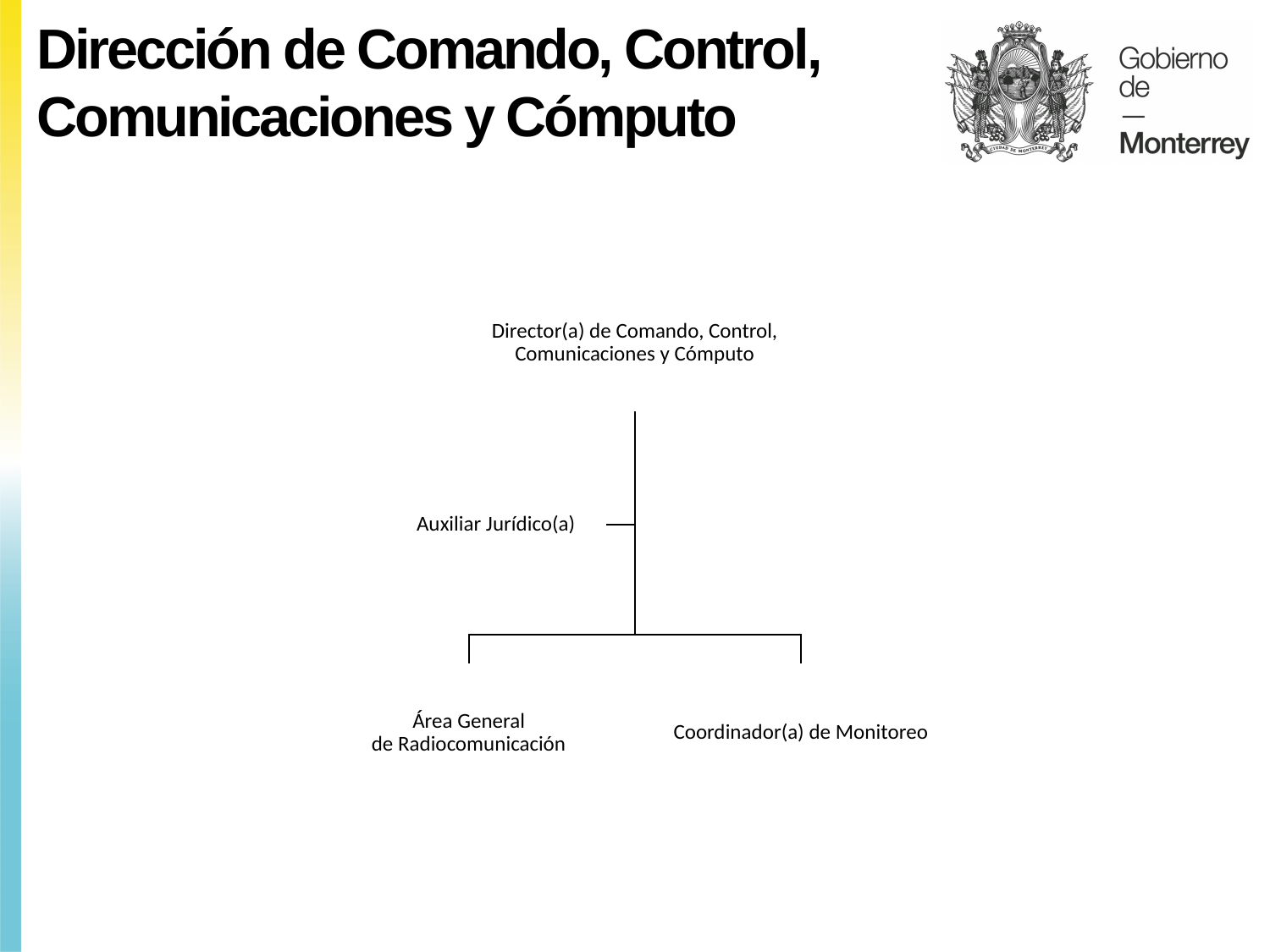

Dirección de Comando, Control, Comunicaciones y Cómputo
Director(a) de Comando, Control, Comunicaciones y Cómputo
Área General
de Radiocomunicación
Coordinador(a) de Monitoreo
Auxiliar Jurídico(a)